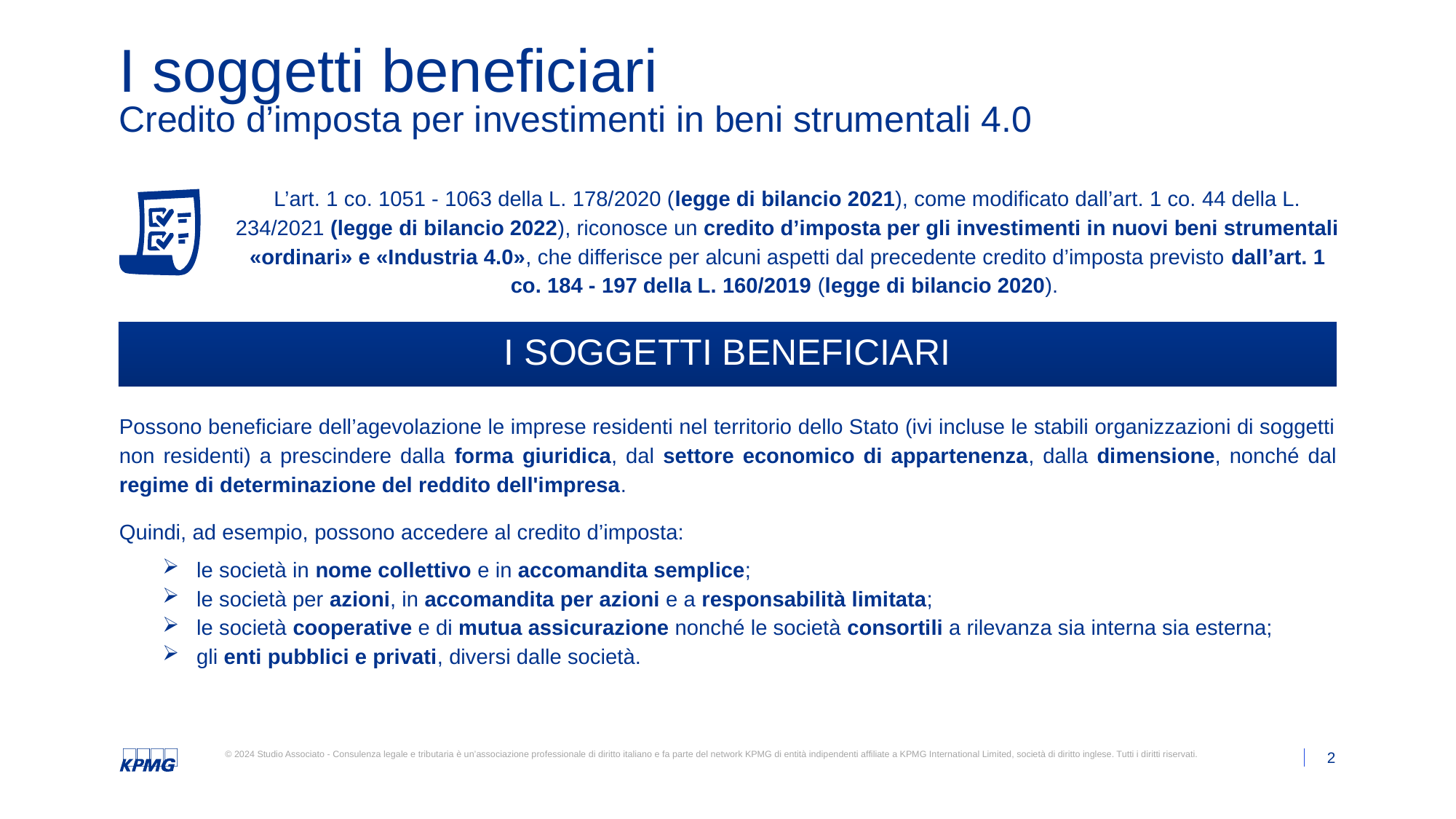

# I soggetti beneficiari
Credito d’imposta per investimenti in beni strumentali 4.0
L’art. 1 co. 1051 - 1063 della L. 178/2020 (legge di bilancio 2021), come modificato dall’art. 1 co. 44 della L. 234/2021 (legge di bilancio 2022), riconosce un credito d’imposta per gli investimenti in nuovi beni strumentali «ordinari» e «Industria 4.0», che differisce per alcuni aspetti dal precedente credito d’imposta previsto dall’art. 1 co. 184 - 197 della L. 160/2019 (legge di bilancio 2020).

I SOGGETTI BENEFICIARI
Possono beneficiare dell’agevolazione le imprese residenti nel territorio dello Stato (ivi incluse le stabili organizzazioni di soggetti non residenti) a prescindere dalla forma giuridica, dal settore economico di appartenenza, dalla dimensione, nonché dal regime di determinazione del reddito dell'impresa.
Quindi, ad esempio, possono accedere al credito d’imposta:
le società in nome collettivo e in accomandita semplice;
le società per azioni, in accomandita per azioni e a responsabilità limitata;
le società cooperative e di mutua assicurazione nonché le società consortili a rilevanza sia interna sia esterna;
gli enti pubblici e privati, diversi dalle società.